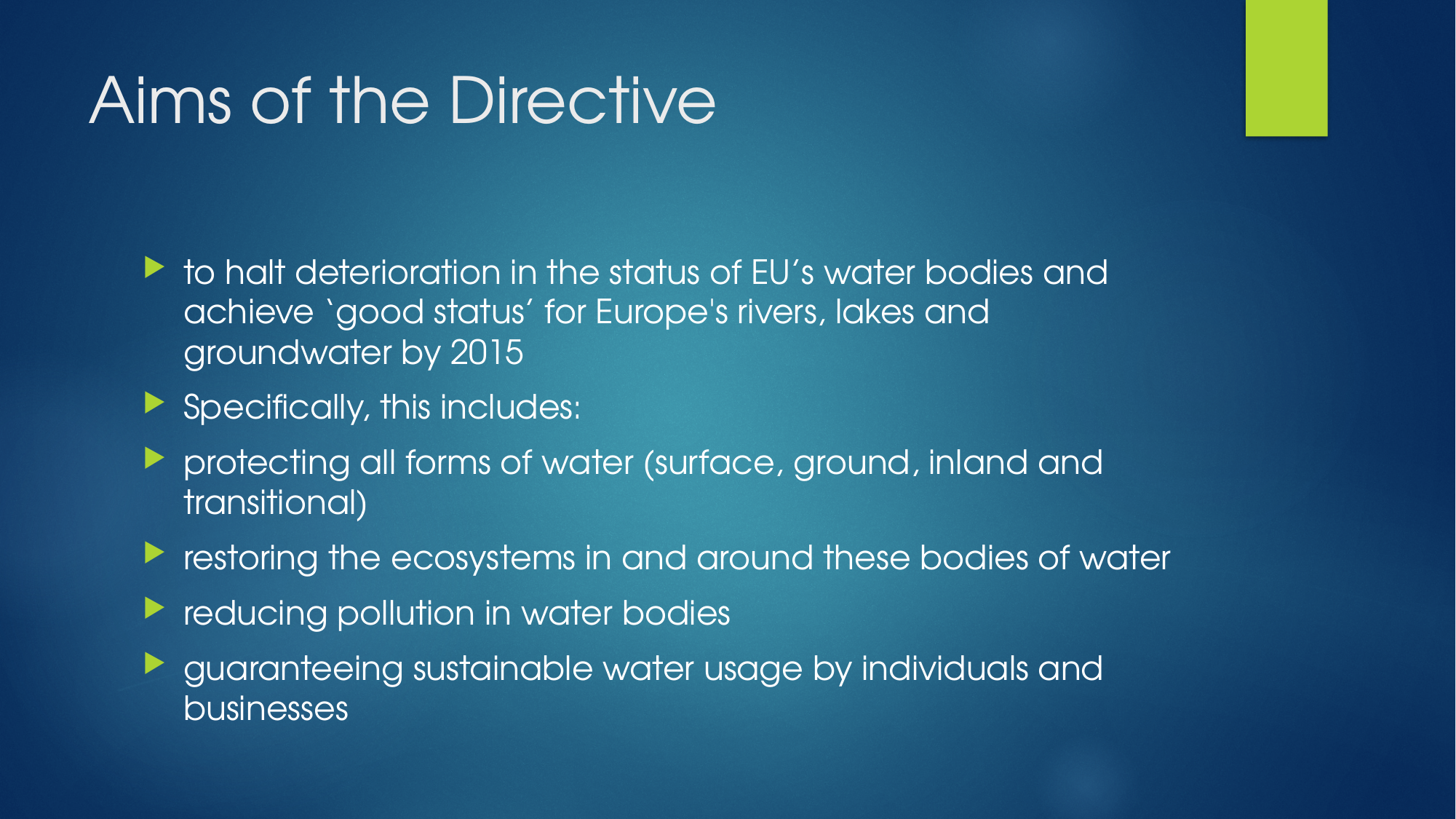

# Aims of the Directive
to halt deterioration in the status of EU’s water bodies and achieve ‘good status’ for Europe's rivers, lakes and groundwater by 2015
Specifically, this includes:
protecting all forms of water (surface, ground, inland and transitional)
restoring the ecosystems in and around these bodies of water
reducing pollution in water bodies
guaranteeing sustainable water usage by individuals and businesses